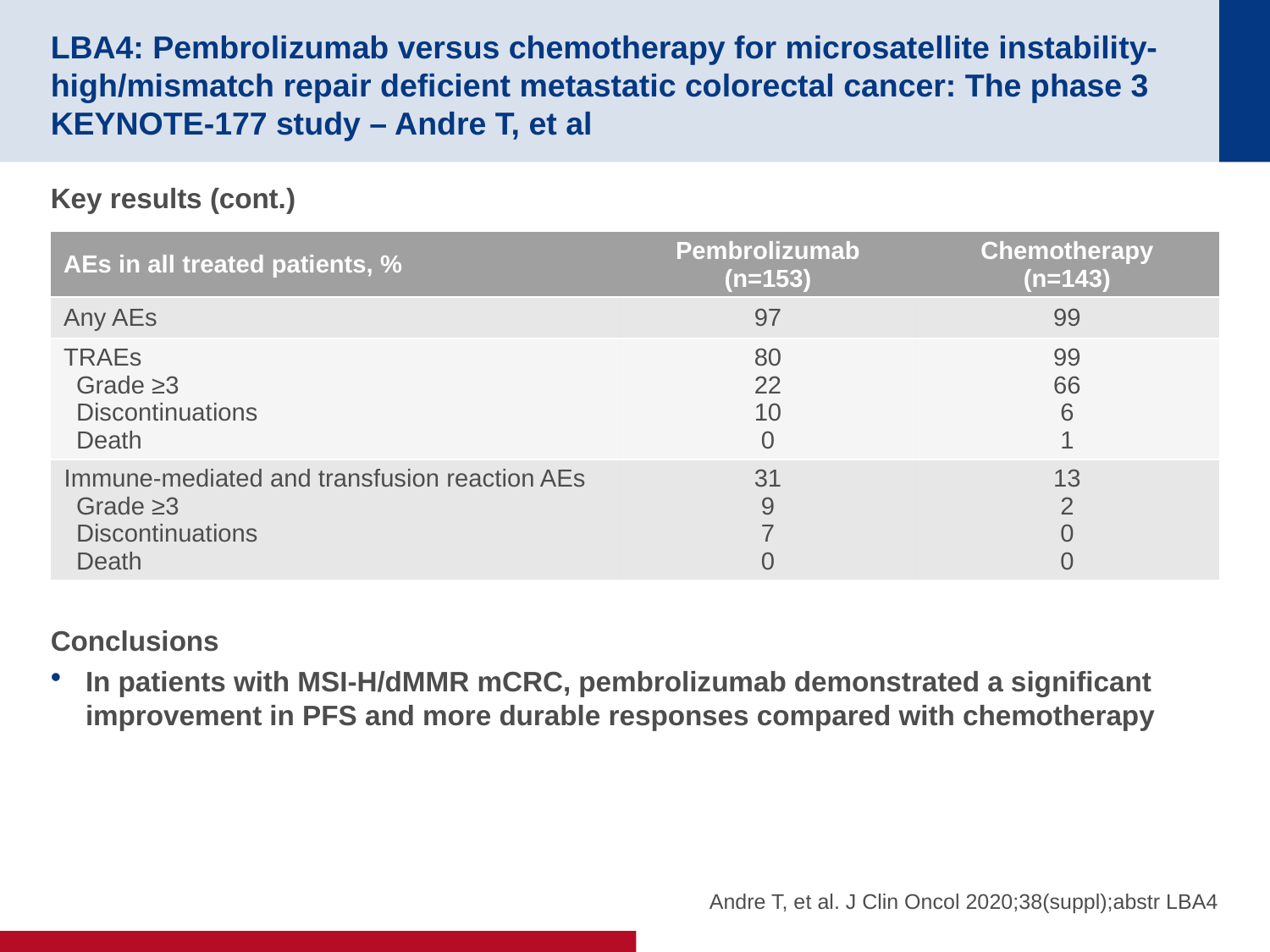

# LBA4: Pembrolizumab versus chemotherapy for microsatellite instability-high/mismatch repair deficient metastatic colorectal cancer: The phase 3 KEYNOTE-177 study – Andre T, et al
Key results (cont.)
Conclusions
In patients with MSI-H/dMMR mCRC, pembrolizumab demonstrated a significant improvement in PFS and more durable responses compared with chemotherapy
| AEs in all treated patients, % | Pembrolizumab (n=153) | Chemotherapy (n=143) |
| --- | --- | --- |
| Any AEs | 97 | 99 |
| TRAEs Grade ≥3 Discontinuations Death | 80 22 10 0 | 99 66 6 1 |
| Immune-mediated and transfusion reaction AEs Grade ≥3 Discontinuations Death | 31 9 7 0 | 13 2 0 0 |
Andre T, et al. J Clin Oncol 2020;38(suppl);abstr LBA4